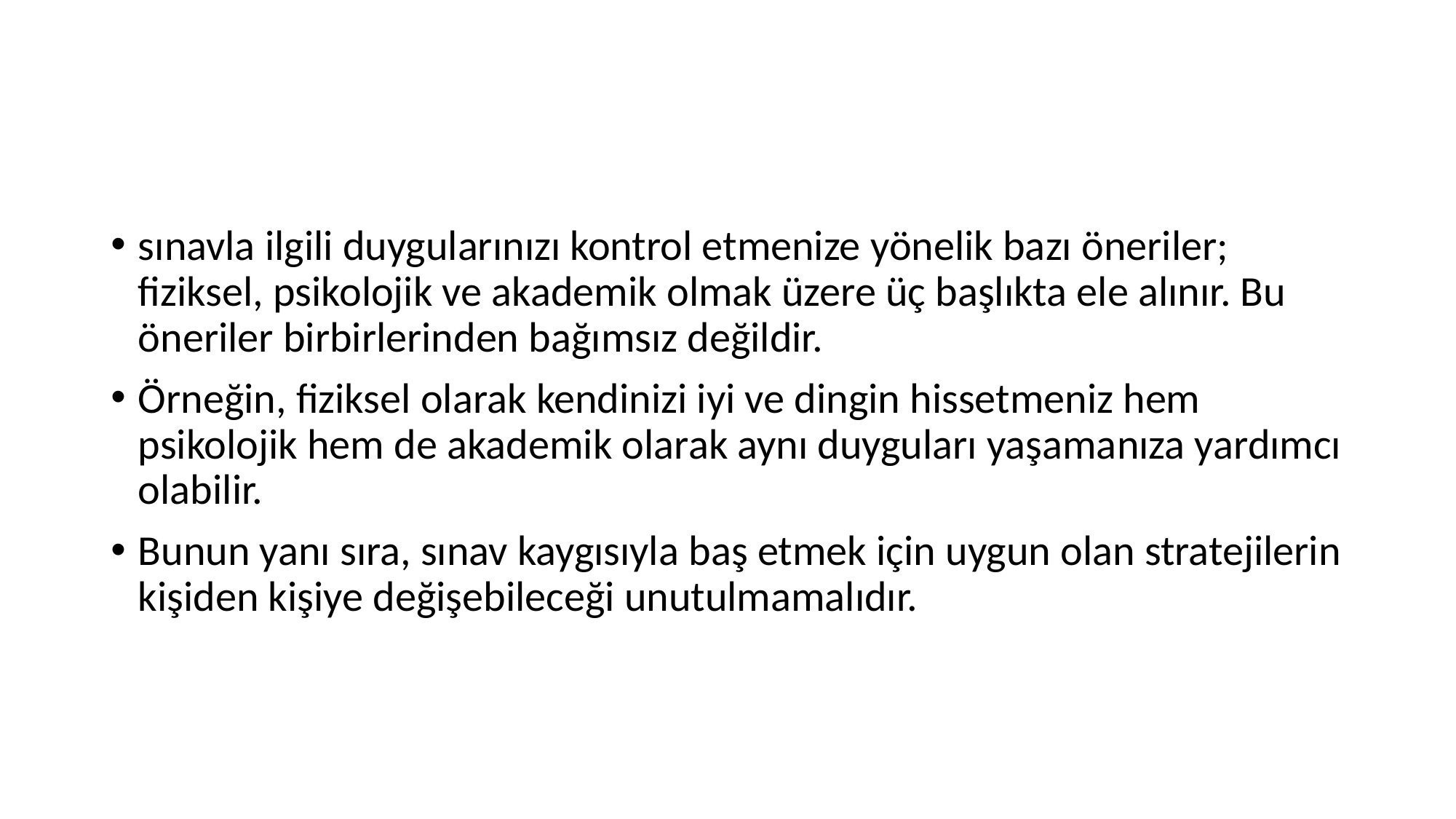

sınavla ilgili duygularınızı kontrol etmenize yönelik bazı öneriler; fiziksel, psikolojik ve akademik olmak üzere üç başlıkta ele alınır. Bu öneriler birbirlerinden bağımsız değildir.
Örneğin, fiziksel olarak kendinizi iyi ve dingin hissetmeniz hem psikolojik hem de akademik olarak aynı duyguları yaşamanıza yardımcı olabilir.
Bunun yanı sıra, sınav kaygısıyla baş etmek için uygun olan stratejilerin kişiden kişiye değişebileceği unutulmamalıdır.